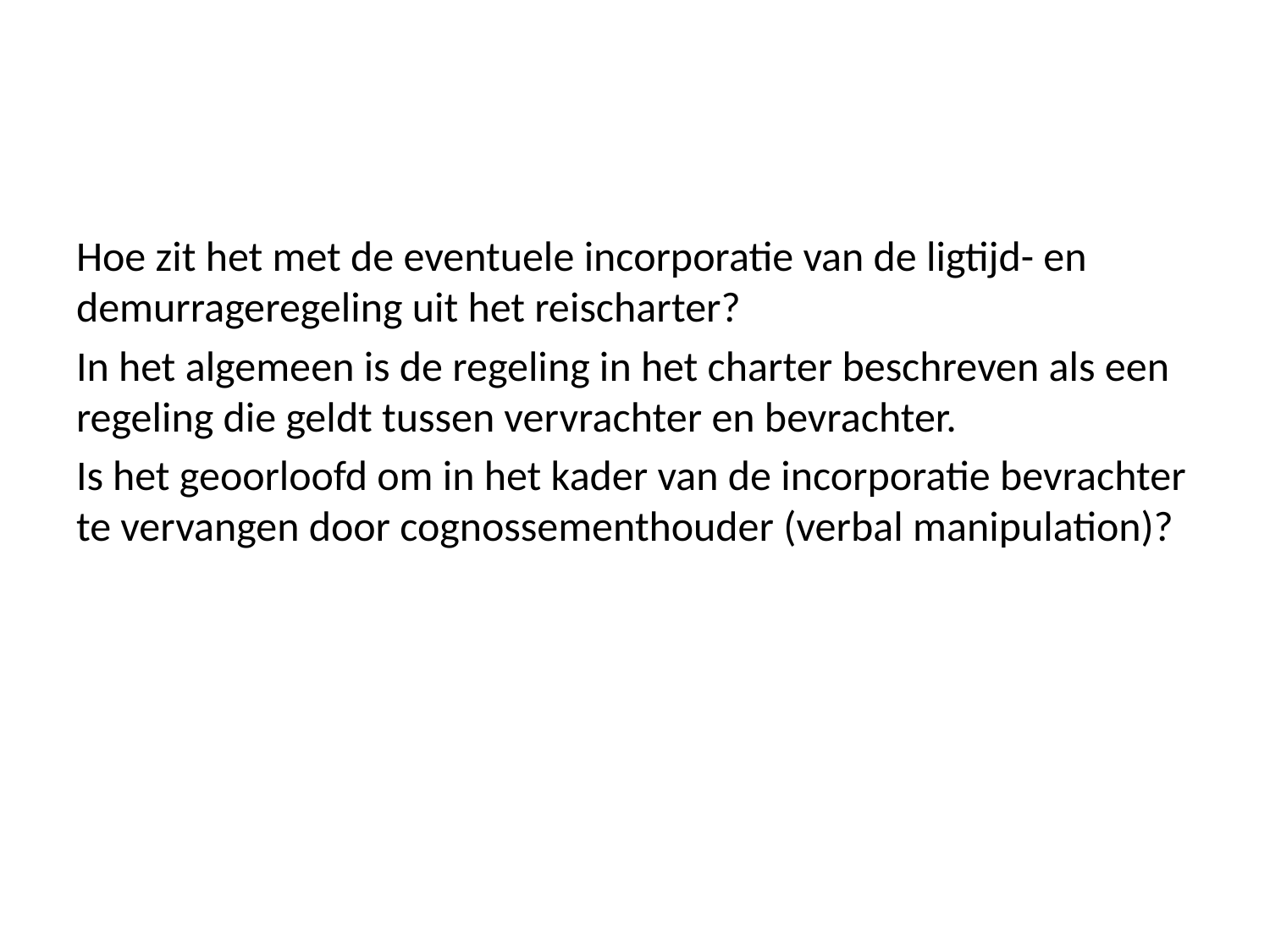

#
Hoe zit het met de eventuele incorporatie van de ligtijd- en demurrageregeling uit het reischarter?
In het algemeen is de regeling in het charter beschreven als een regeling die geldt tussen vervrachter en bevrachter.
Is het geoorloofd om in het kader van de incorporatie bevrachter te vervangen door cognossementhouder (verbal manipulation)?